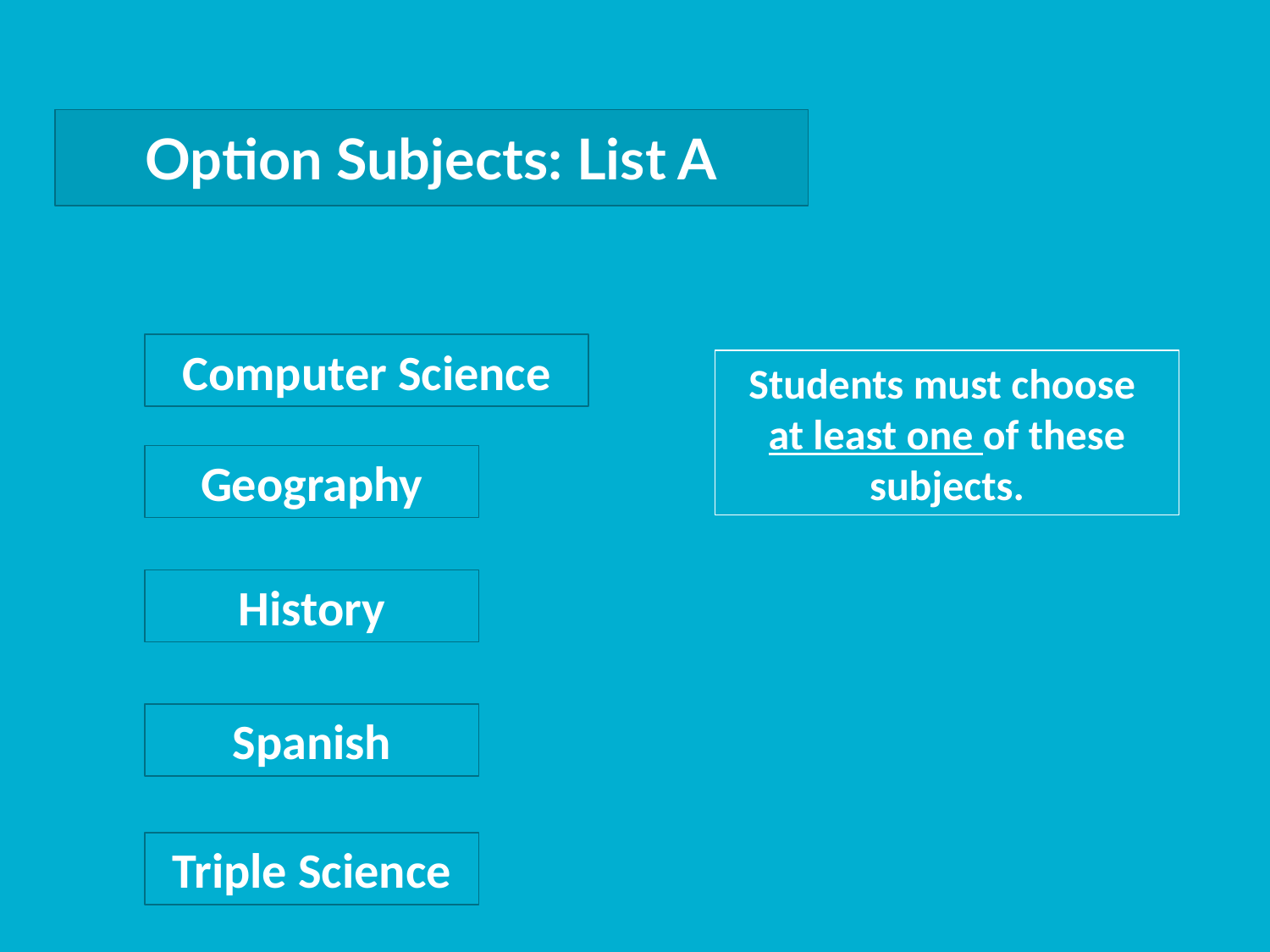

# Option Subjects: List A
Computer Science
Students must choose
at least one of these subjects.
Geography
History
Spanish
Triple Science